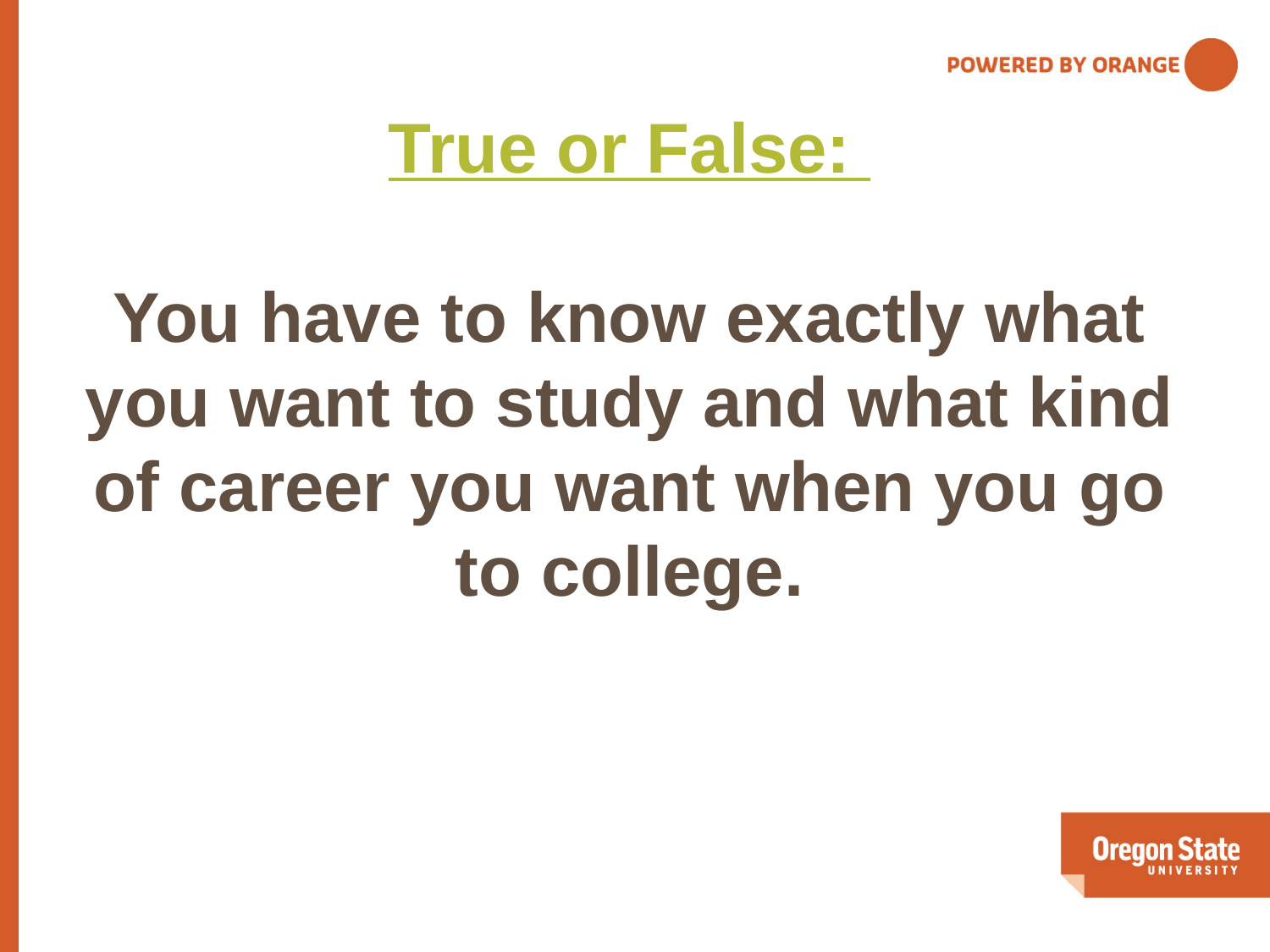

True or False:

You have to know exactly what you want to study and what kind of career you want when you go to college.